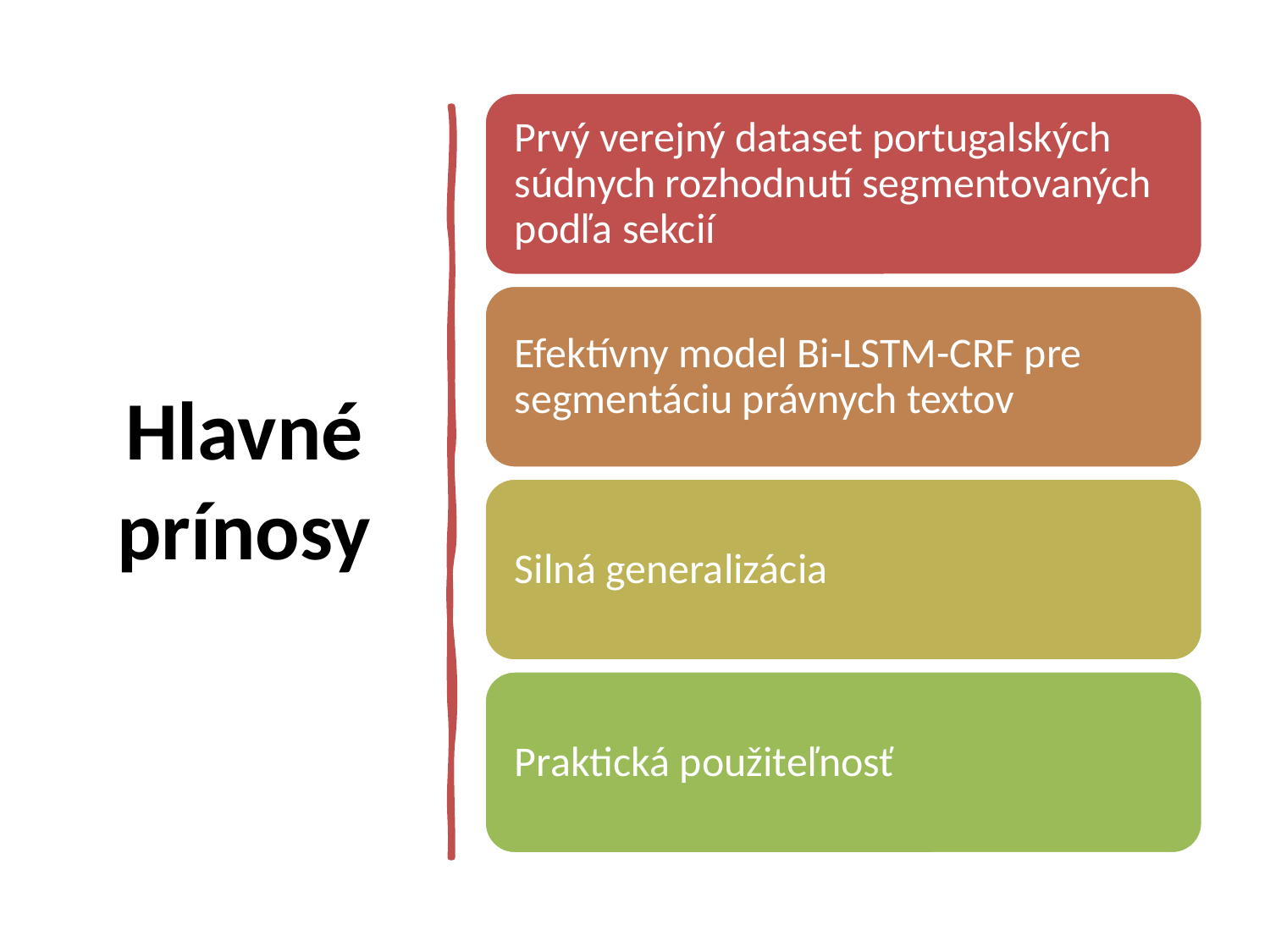

Prvý verejný dataset portugalských súdnych rozhodnutí segmentovaných podľa sekcií
Efektívny model Bi-LSTM-CRF pre segmentáciu právnych textov
Silná generalizácia
Praktická použiteľnosť
# Hlavné prínosy